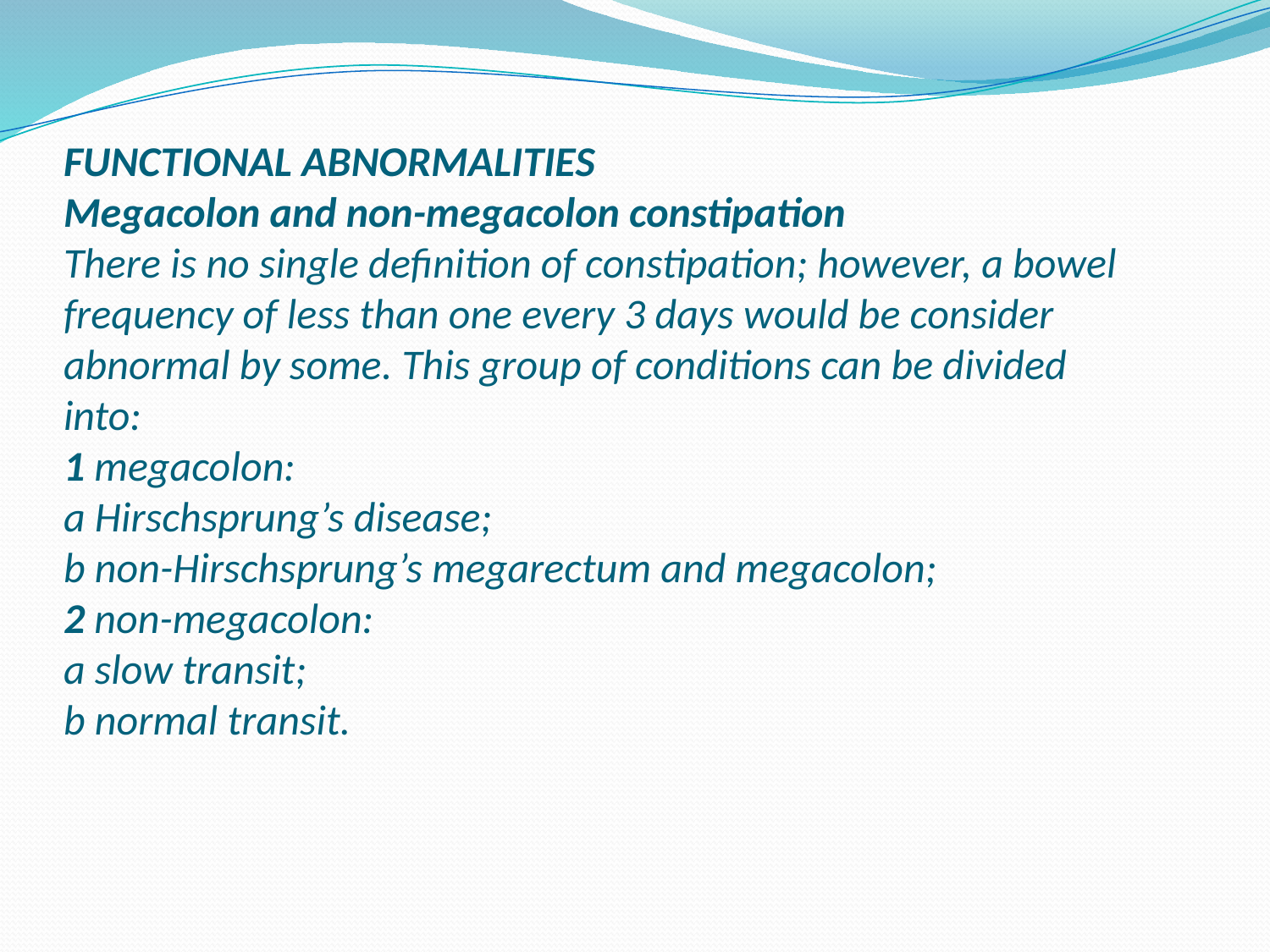

# FUNCTIONAL ABNORMALITIES Megacolon and non-megacolon constipation There is no single definition of constipation; however, a bowel frequency of less than one every 3 days would be consider abnormal by some. This group of conditions can be divided into: 1 megacolon: a Hirschsprung’s disease; b non-Hirschsprung’s megarectum and megacolon; 2 non-megacolon: a slow transit; b normal transit.